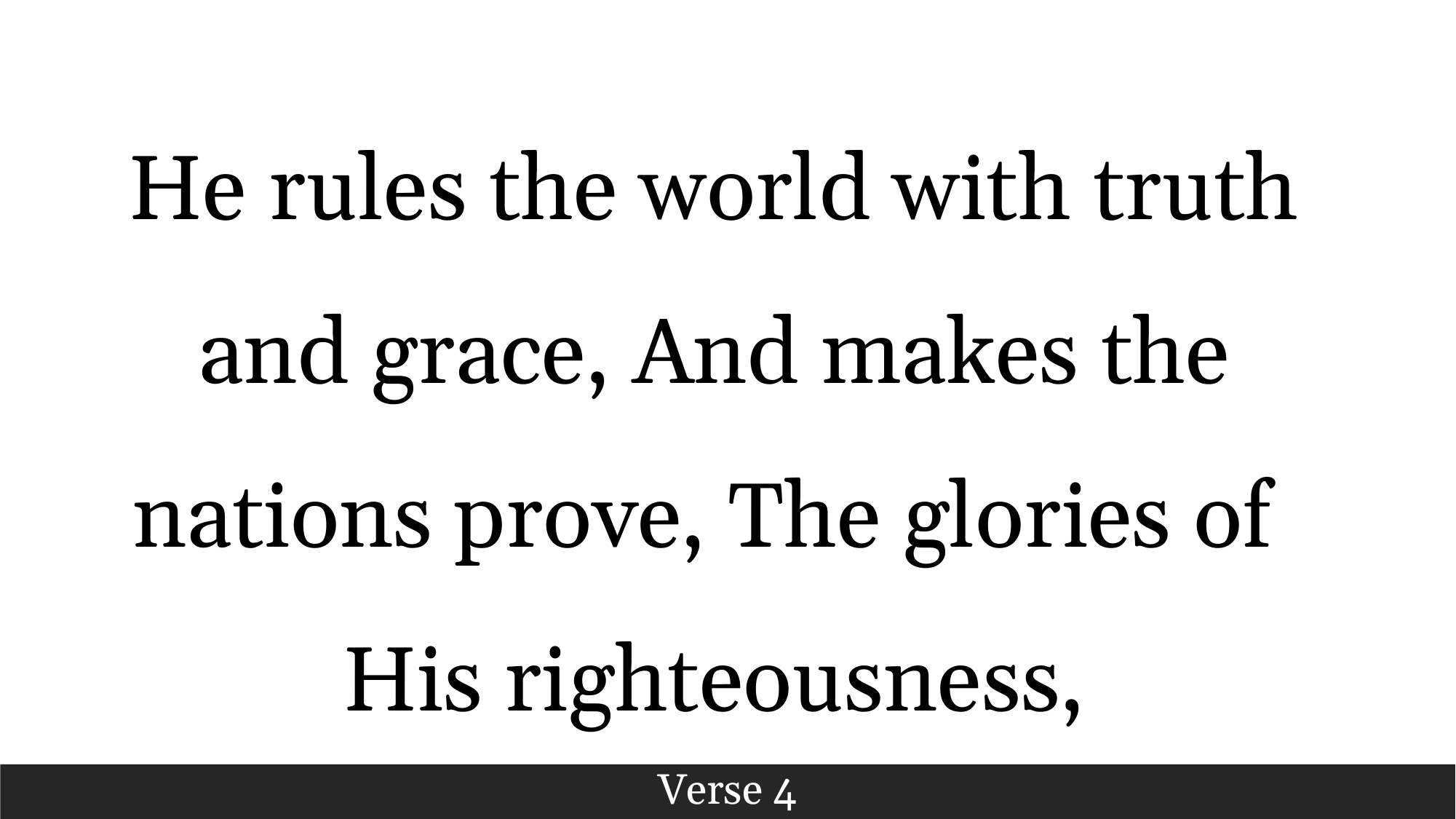

He rules the world with truth and grace, And makes the nations prove, The glories of
His righteousness,
Verse 4